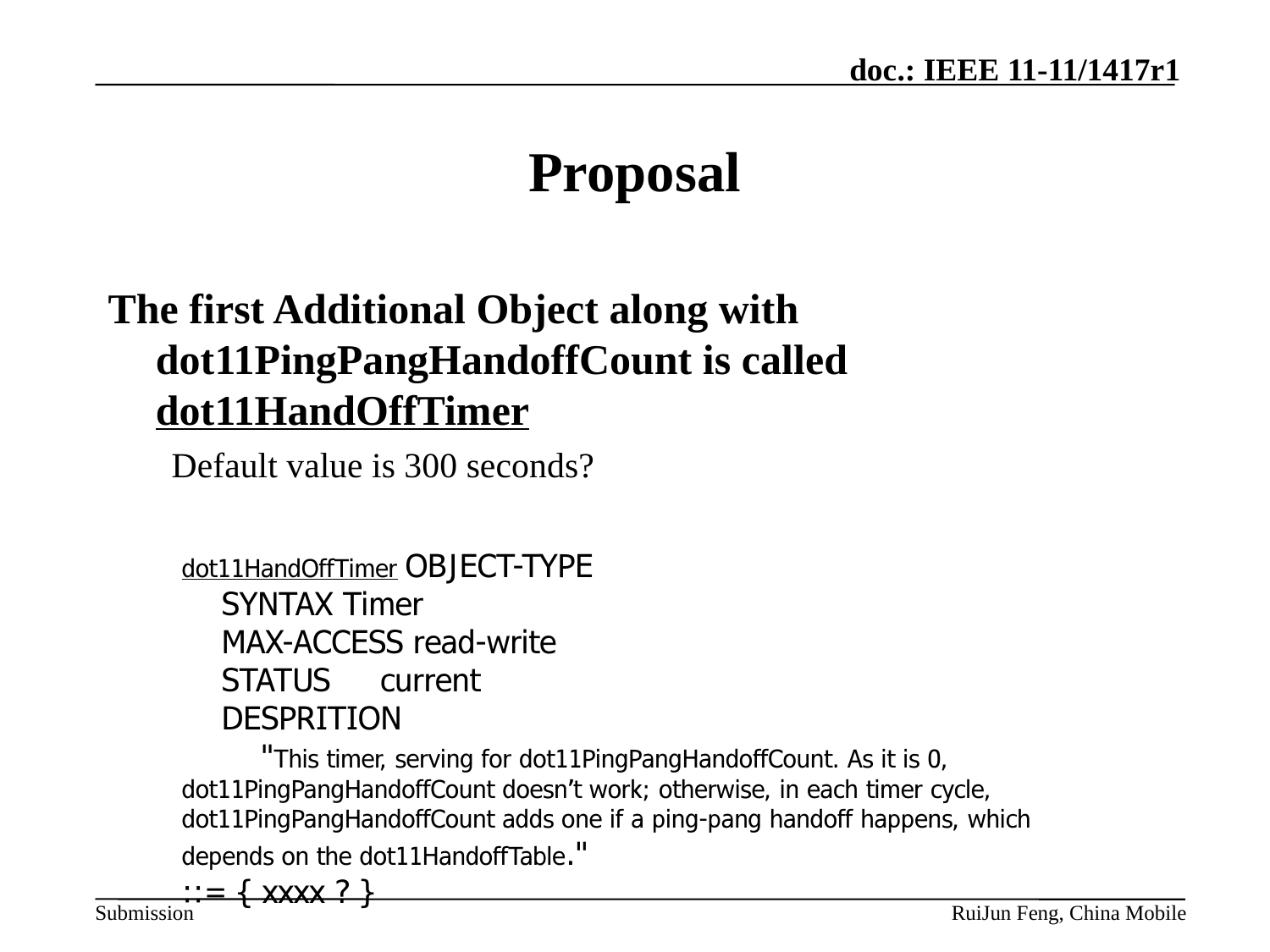

# Proposal
The first Additional Object along with dot11PingPangHandoffCount is called dot11HandOffTimer
Default value is 300 seconds?
dot11HandOffTimer OBJECT-TYPE
    SYNTAX Timer
    MAX-ACCESS read-write
    STATUS     current
    DESPRITION
        "This timer, serving for dot11PingPangHandoffCount. As it is 0, dot11PingPangHandoffCount doesn’t work; otherwise, in each timer cycle, dot11PingPangHandoffCount adds one if a ping-pang handoff happens, which depends on the dot11HandoffTable."
::= { xxxx ? }
RuiJun Feng, China Mobile